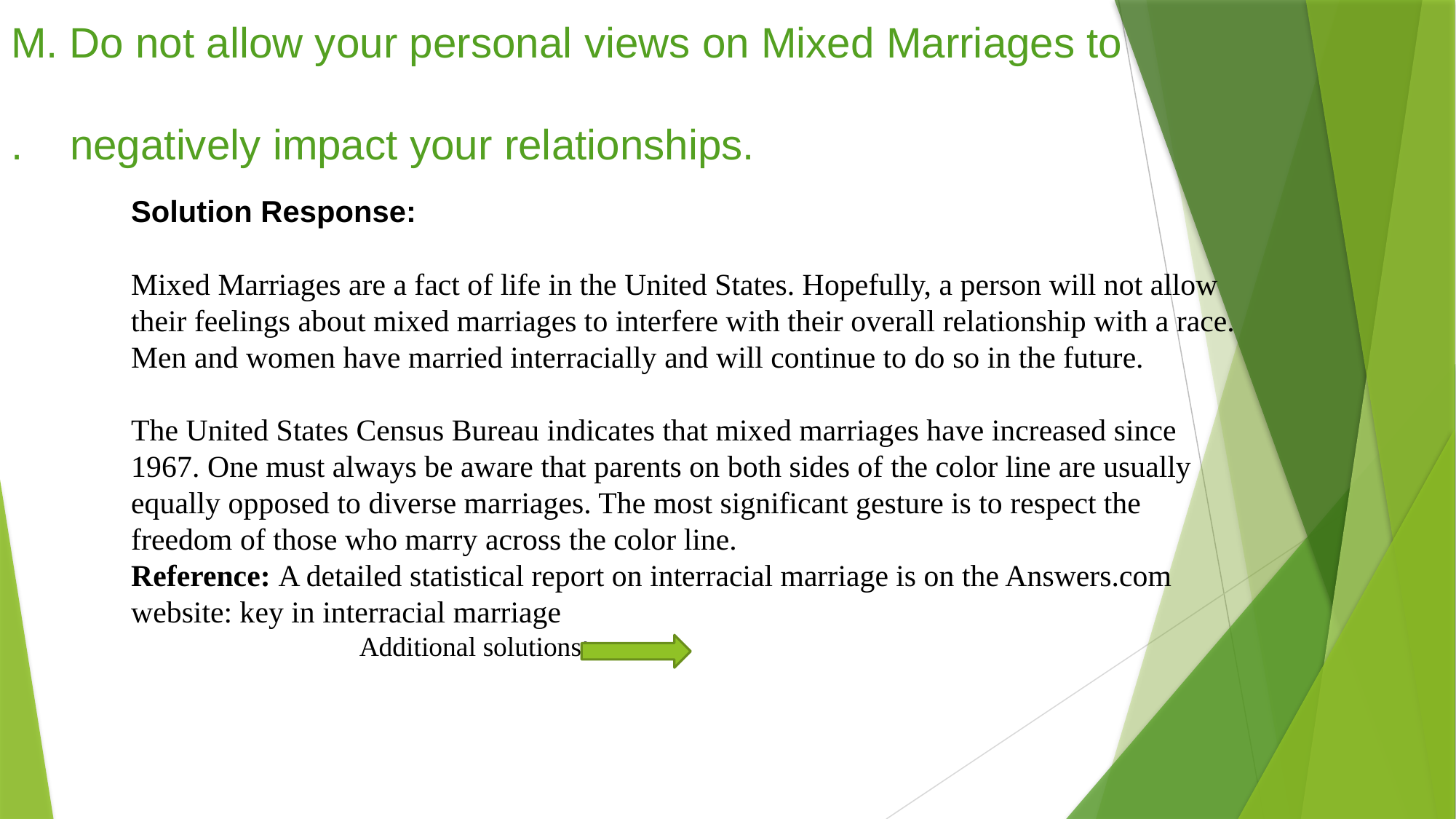

# M. Do not allow your personal views on Mixed Marriages to .    negatively impact your relationships.
Solution Response:

Mixed Marriages are a fact of life in the United States. Hopefully, a person will not allow their feelings about mixed marriages to interfere with their overall relationship with a race. Men and women have married interracially and will continue to do so in the future.

The United States Census Bureau indicates that mixed marriages have increased since 1967. One must always be aware that parents on both sides of the color line are usually equally opposed to diverse marriages. The most significant gesture is to respect the freedom of those who marry across the color line.
Reference: A detailed statistical report on interracial marriage is on the Answers.com website: key in interracial marriage
                                 Additional solutions: